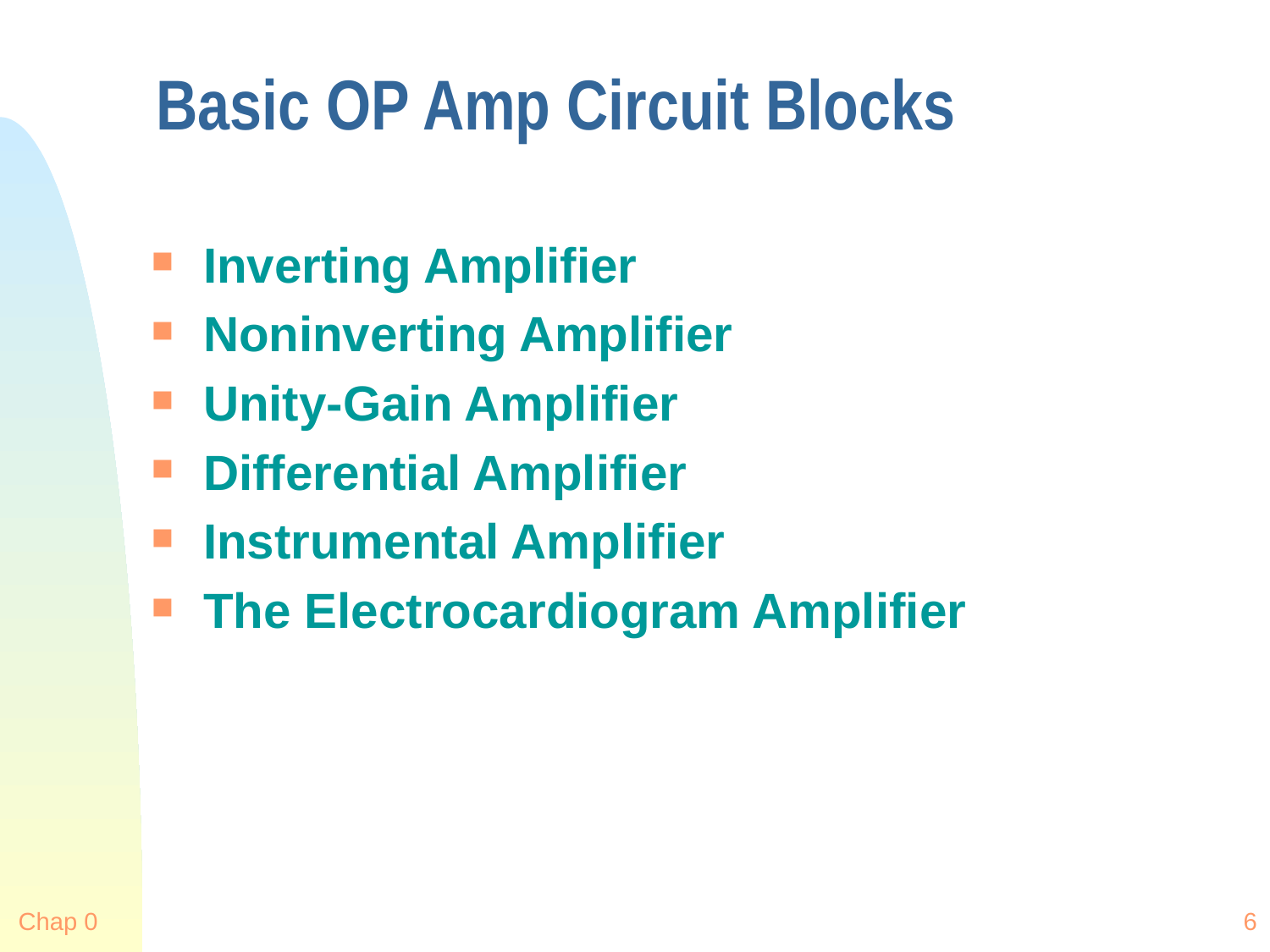

# Basic OP Amp Circuit Blocks
Inverting Amplifier
Noninverting Amplifier
Unity-Gain Amplifier
Differential Amplifier
Instrumental Amplifier
The Electrocardiogram Amplifier
Chap 0
6